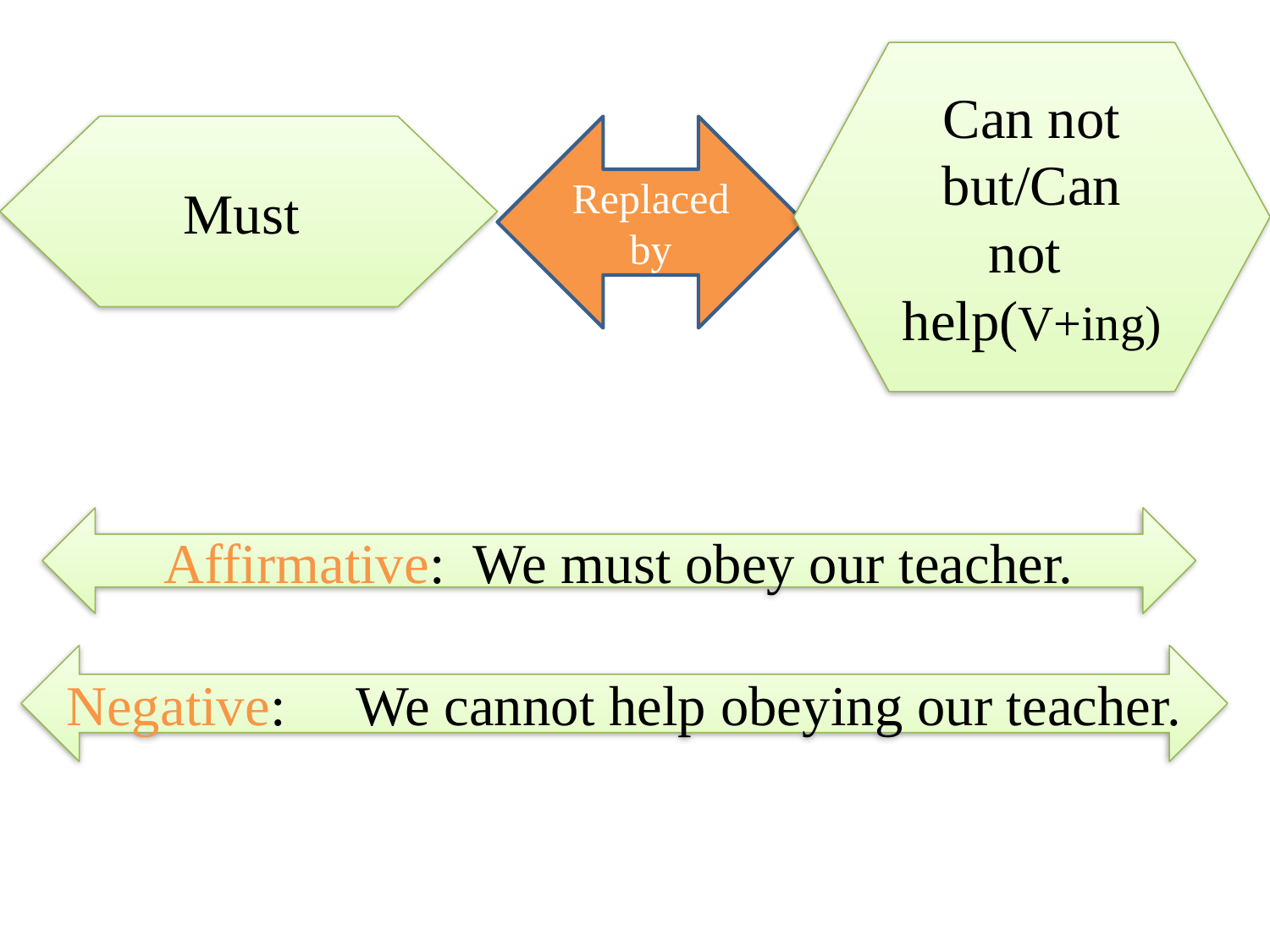

Can not but/Can not  help(V+ing)
Must
Replaced by
Affirmative:  We must obey our teacher.
Negative:     We cannot help obeying our teacher.